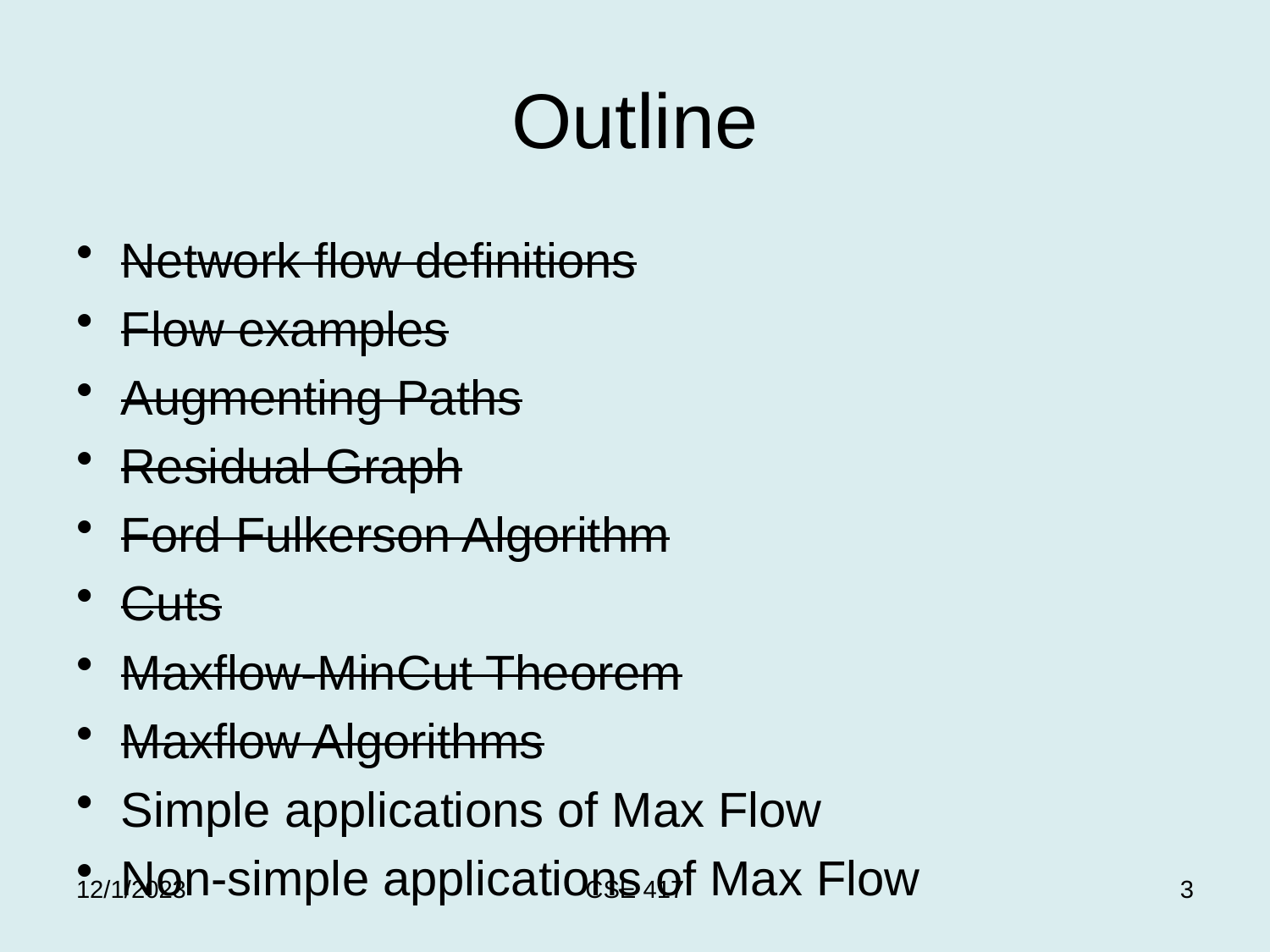

# Outline
Network flow definitions
Flow examples
Augmenting Paths
Residual Graph
Ford Fulkerson Algorithm
Cuts
Maxflow-MinCut Theorem
Maxflow Algorithms
Simple applications of Max Flow
Non-simple applications of Max Flow
12/1/2023
CSE 417
3